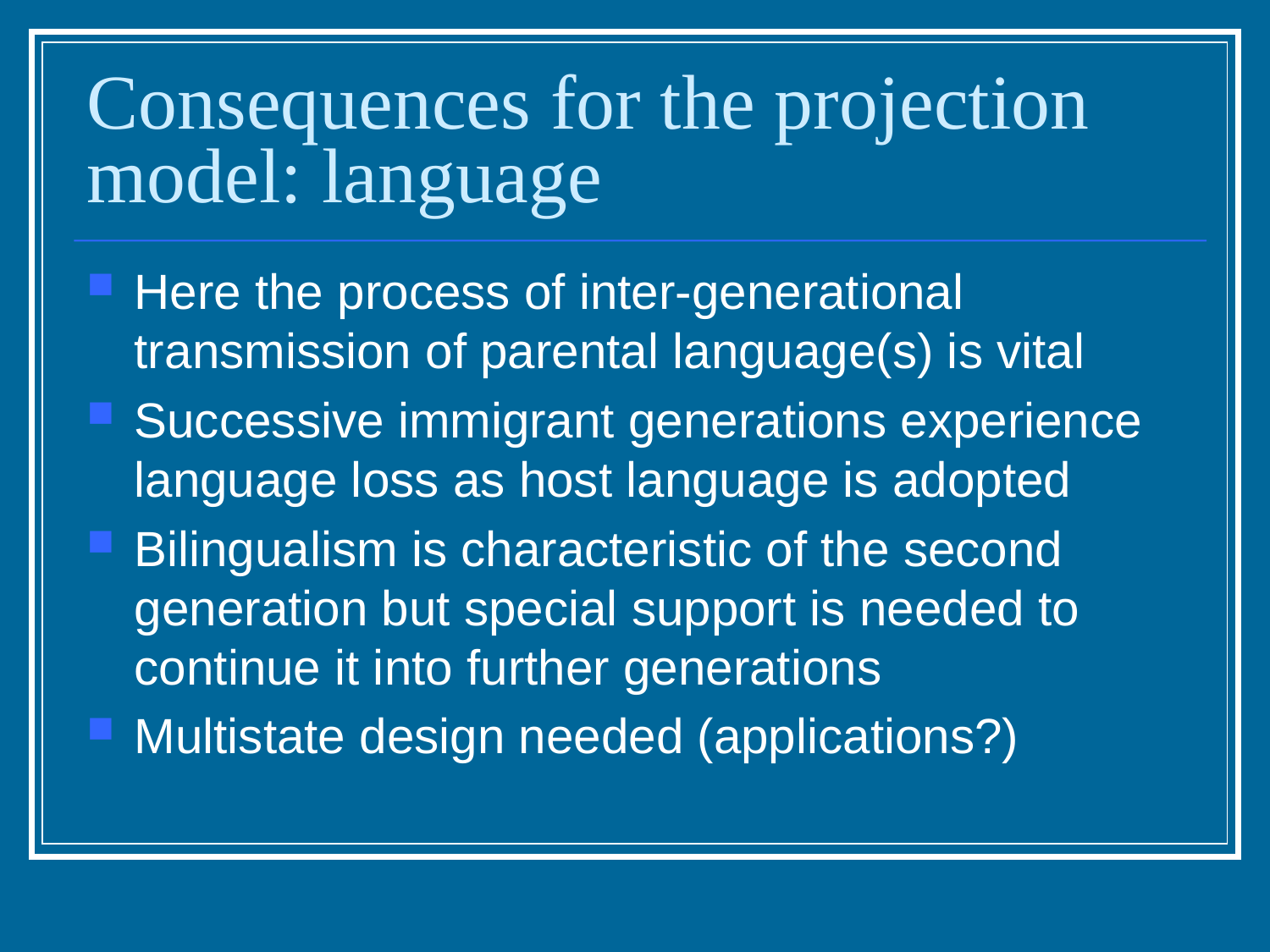

# Consequences for the projection model: language
Here the process of inter-generational transmission of parental language(s) is vital
Successive immigrant generations experience language loss as host language is adopted
Bilingualism is characteristic of the second generation but special support is needed to continue it into further generations
Multistate design needed (applications?)